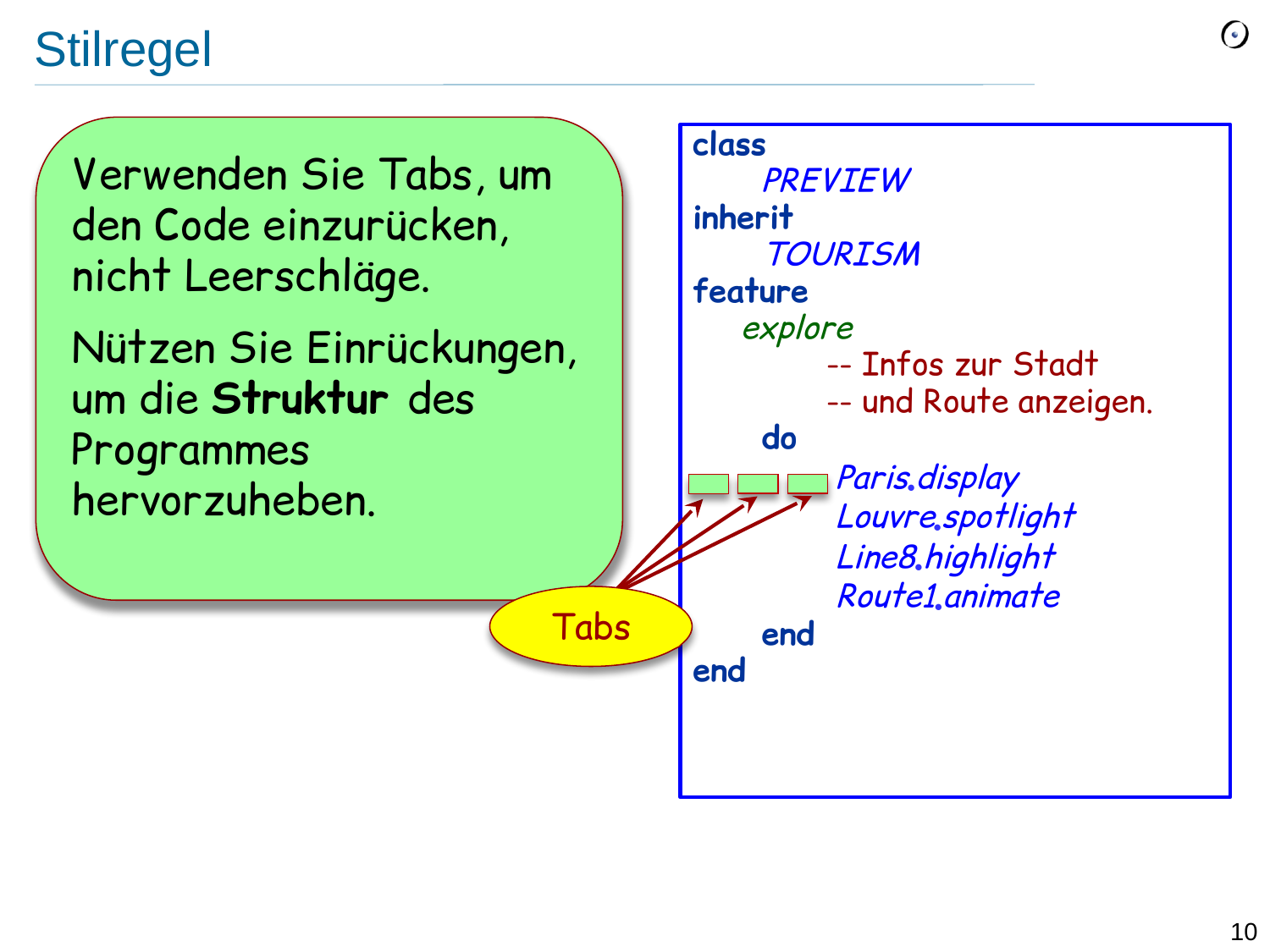

# Stilregel
Verwenden Sie Tabs, um den Code einzurücken, nicht Leerschläge.
Nützen Sie Einrückungen, um die Struktur des Programmes hervorzuheben.
class
     PREVIEW
inherit
     TOURISM
feature
     explore
              -- Infos zur Stadt
              -- und Route anzeigen.
     do
               Paris•display
               Louvre•spotlight
               Line8•highlight
               Route1•animate
     end
end

Tabs